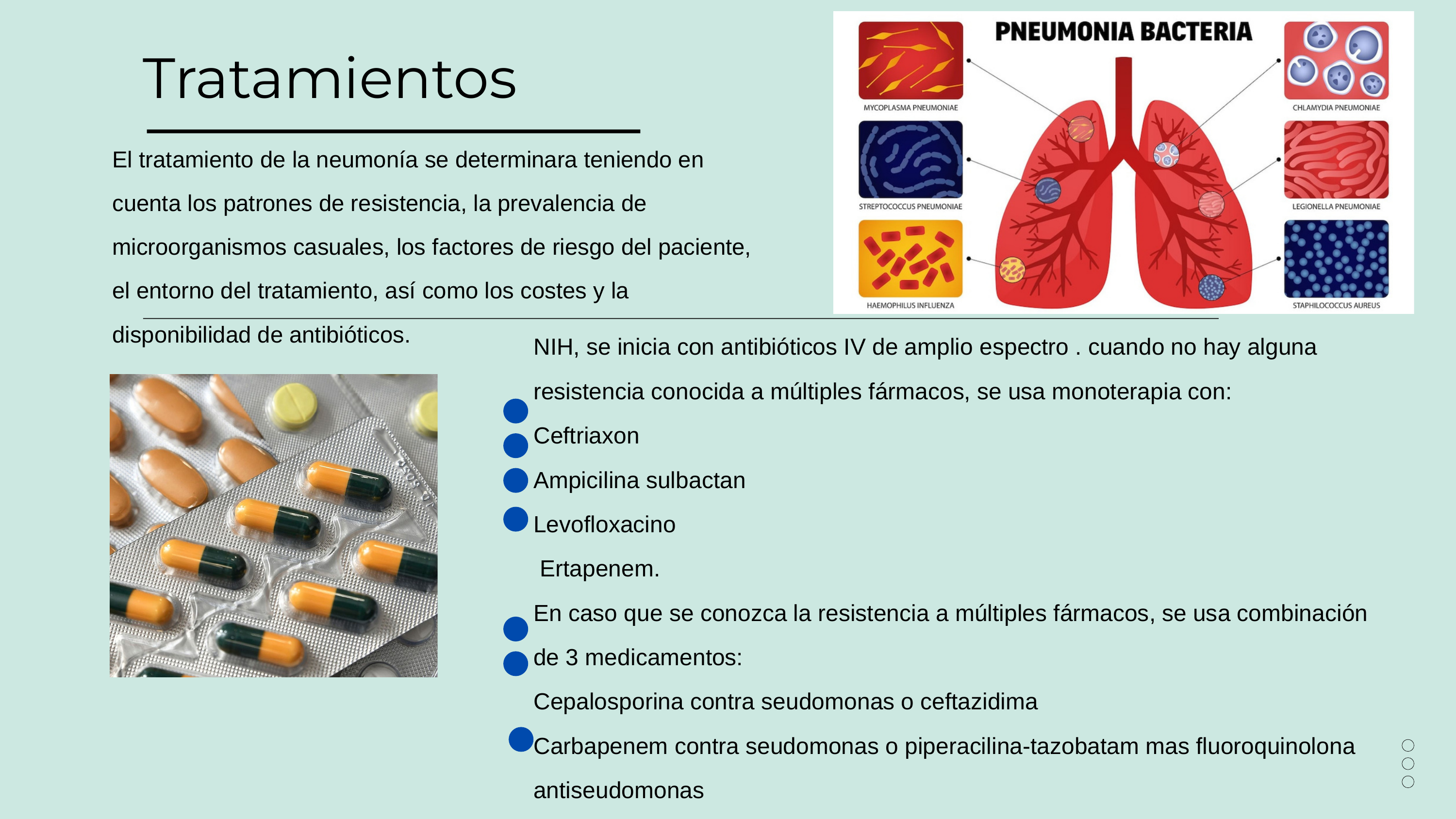

Tratamientos
El tratamiento de la neumonía se determinara teniendo en cuenta los patrones de resistencia, la prevalencia de microorganismos casuales, los factores de riesgo del paciente, el entorno del tratamiento, así como los costes y la disponibilidad de antibióticos.

NIH, se inicia con antibióticos IV de amplio espectro . cuando no hay alguna resistencia conocida a múltiples fármacos, se usa monoterapia con:
Ceftriaxon
Ampicilina sulbactan
Levofloxacino
 Ertapenem.
En caso que se conozca la resistencia a múltiples fármacos, se usa combinación de 3 medicamentos:
Cepalosporina contra seudomonas o ceftazidima
Carbapenem contra seudomonas o piperacilina-tazobatam mas fluoroquinolona antiseudomonas
Aminoglucosido mas linezolid o vanco simicina.